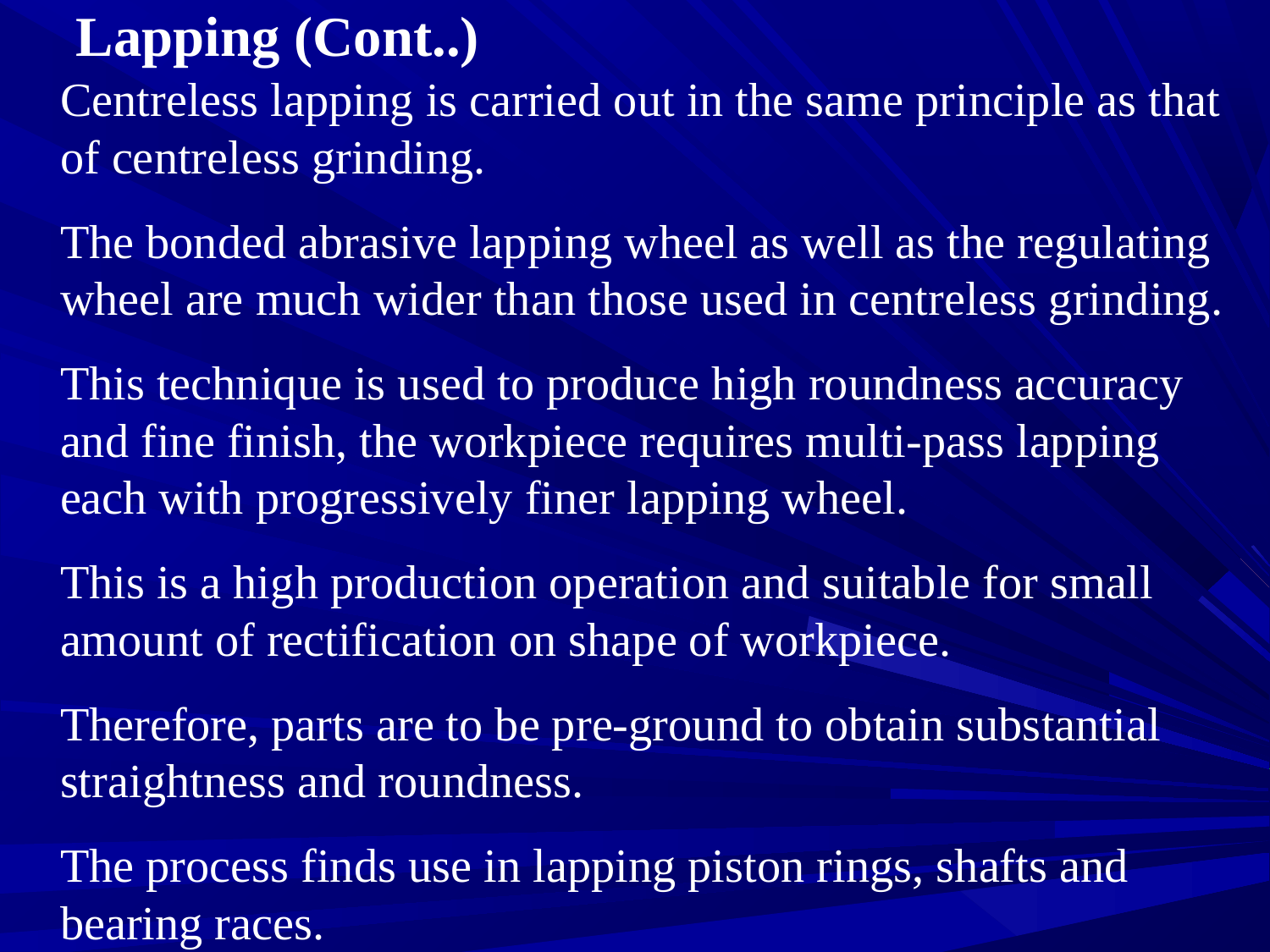

# Lapping (Cont..)
	Centreless lapping is carried out in the same principle as that of centreless grinding.

	The bonded abrasive lapping wheel as well as the regulating wheel are much wider than those used in centreless grinding.

	This technique is used to produce high roundness accuracy and fine finish, the workpiece requires multi-pass lapping each with progressively finer lapping wheel.

	This is a high production operation and suitable for small amount of rectification on shape of workpiece.

	Therefore, parts are to be pre-ground to obtain substantial straightness and roundness.

	The process finds use in lapping piston rings, shafts and bearing races.